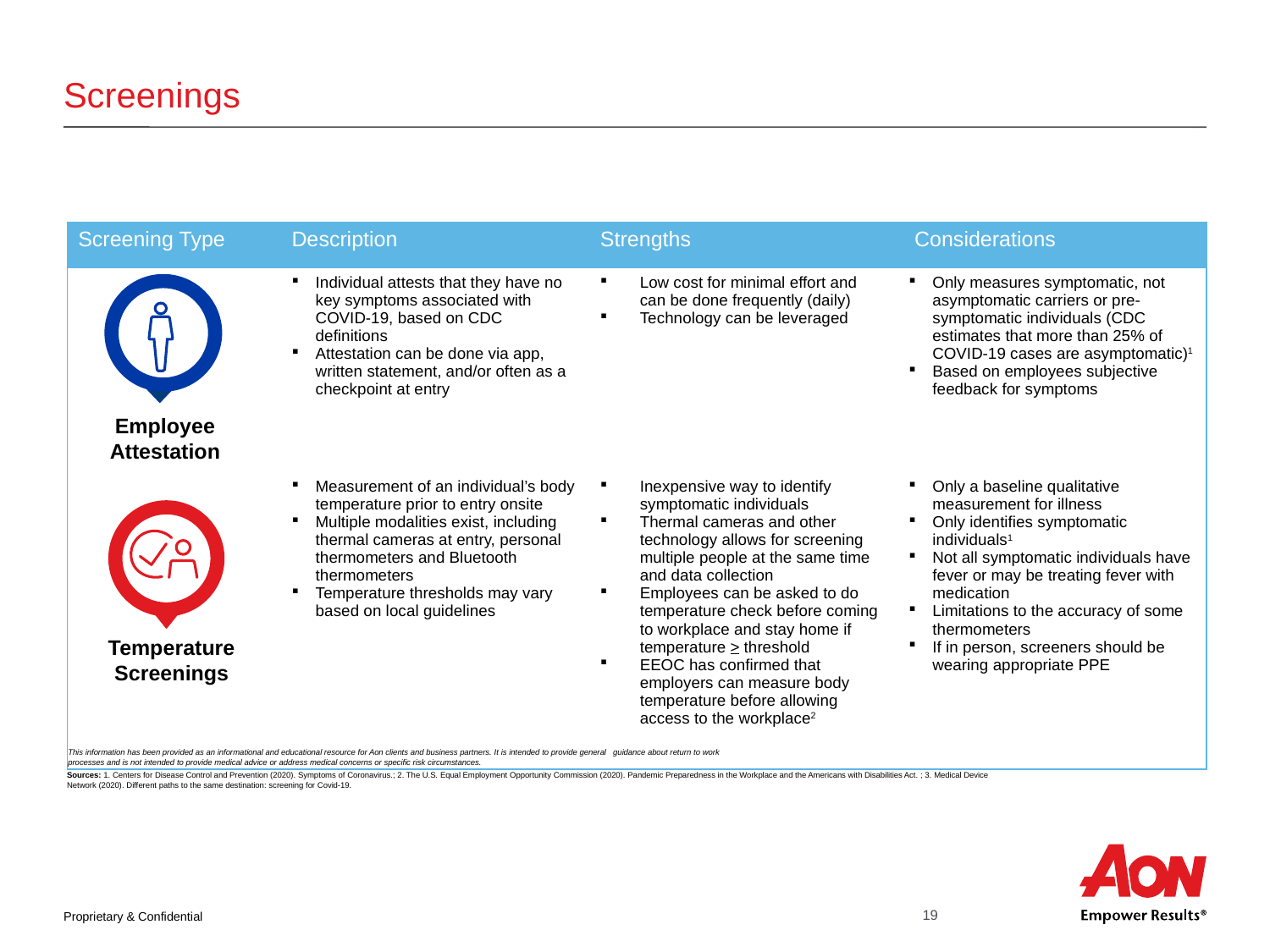

# Screenings
| Screening Type | Description | Strengths | Considerations |
| --- | --- | --- | --- |
|  | Individual attests that they have no key symptoms associated with COVID-19, based on CDC definitions Attestation can be done via app, written statement, and/or often as a checkpoint at entry | Low cost for minimal effort and can be done frequently (daily) Technology can be leveraged | Only measures symptomatic, not asymptomatic carriers or pre-symptomatic individuals (CDC estimates that more than 25% of COVID-19 cases are asymptomatic)1 Based on employees subjective feedback for symptoms |
|  | Measurement of an individual’s body temperature prior to entry onsite Multiple modalities exist, including thermal cameras at entry, personal thermometers and Bluetooth thermometers Temperature thresholds may vary based on local guidelines | Inexpensive way to identify symptomatic individuals Thermal cameras and other technology allows for screening multiple people at the same time and data collection Employees can be asked to do temperature check before coming to workplace and stay home if temperature > threshold EEOC has confirmed that employers can measure body temperature before allowing access to the workplace2 | Only a baseline qualitative measurement for illness Only identifies symptomatic individuals1 Not all symptomatic individuals have fever or may be treating fever with medication Limitations to the accuracy of some thermometers If in person, screeners should be wearing appropriate PPE |

Employee Attestation

Temperature Screenings
This information has been provided as an informational and educational resource for Aon clients and business partners. It is intended to provide general   guidance about return to work processes and is not intended to provide medical advice or address medical concerns or specific risk circumstances.

Sources: 1. Centers for Disease Control and Prevention (2020). Symptoms of Coronavirus.; 2. The U.S. Equal Employment Opportunity Commission (2020). Pandemic Preparedness in the Workplace and the Americans with Disabilities Act. ; 3. Medical Device Network (2020). Different paths to the same destination: screening for Covid-19.